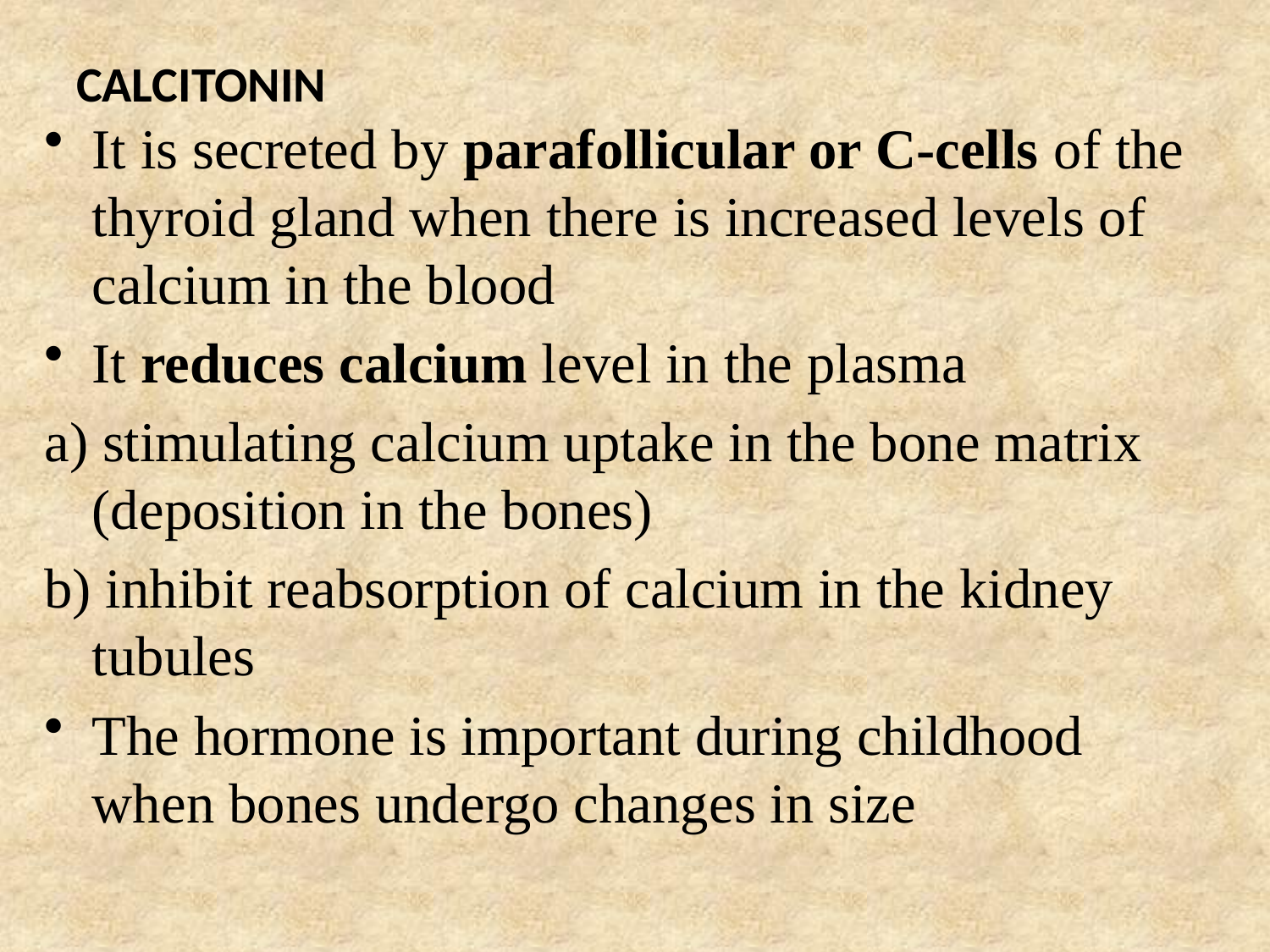

# CALCITONIN
It is secreted by parafollicular or C-cells of the thyroid gland when there is increased levels of calcium in the blood
It reduces calcium level in the plasma
a) stimulating calcium uptake in the bone matrix (deposition in the bones)
b) inhibit reabsorption of calcium in the kidney tubules
The hormone is important during childhood when bones undergo changes in size